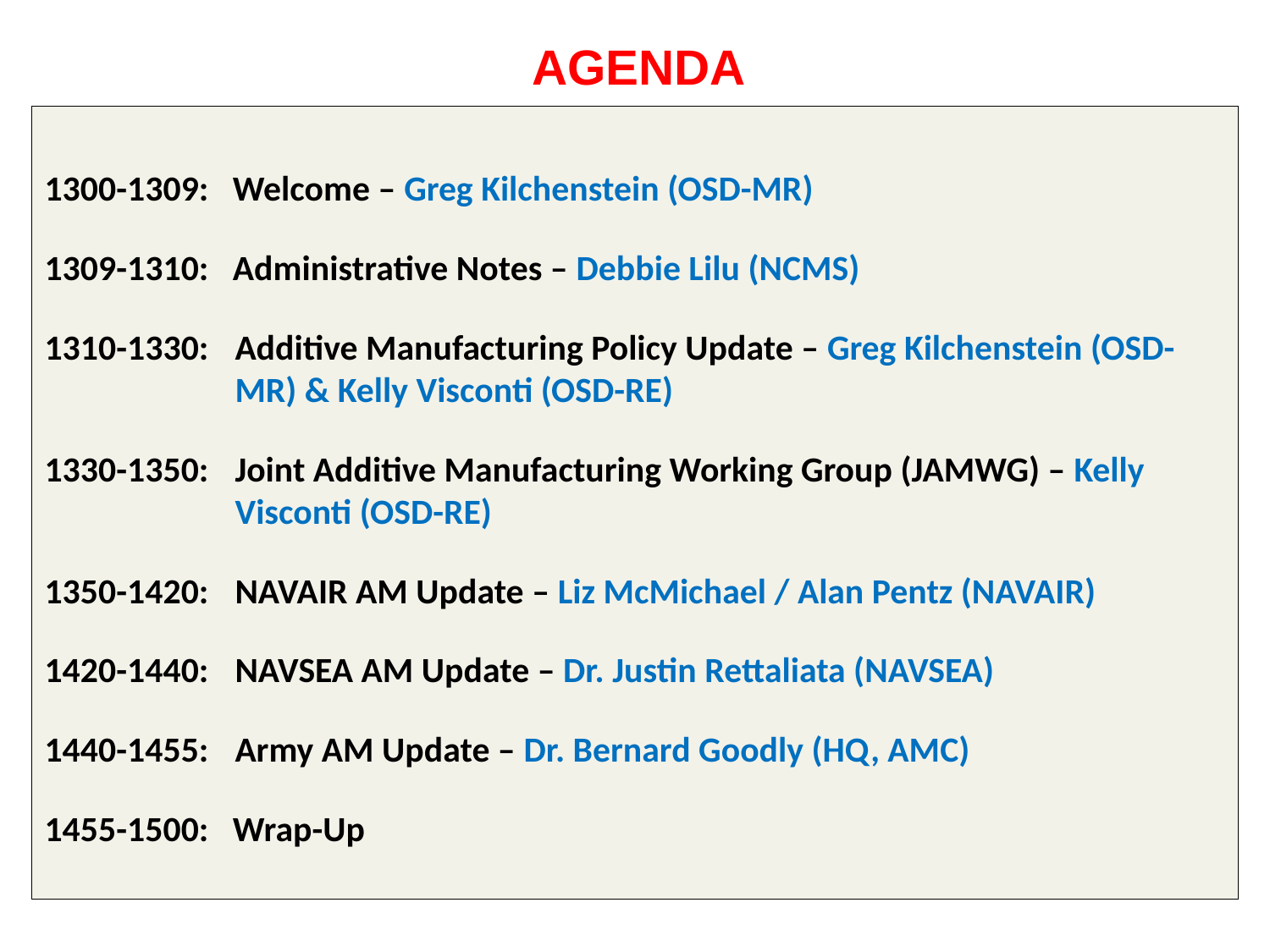

# AGENDA

1300-1309:   Welcome – Greg Kilchenstein (OSD-MR)
1309-1310:   Administrative Notes – Debbie Lilu (NCMS)
1310-1330:	Additive Manufacturing Policy Update – Greg Kilchenstein (OSD-MR) & Kelly Visconti (OSD-RE)
1330-1350:	Joint Additive Manufacturing Working Group (JAMWG) – Kelly Visconti (OSD-RE)
1350-1420:	NAVAIR AM Update – Liz McMichael / Alan Pentz (NAVAIR)
1420-1440:	NAVSEA AM Update – Dr. Justin Rettaliata (NAVSEA)
1440-1455:	Army AM Update – Dr. Bernard Goodly (HQ, AMC)
1455-1500:   Wrap-Up